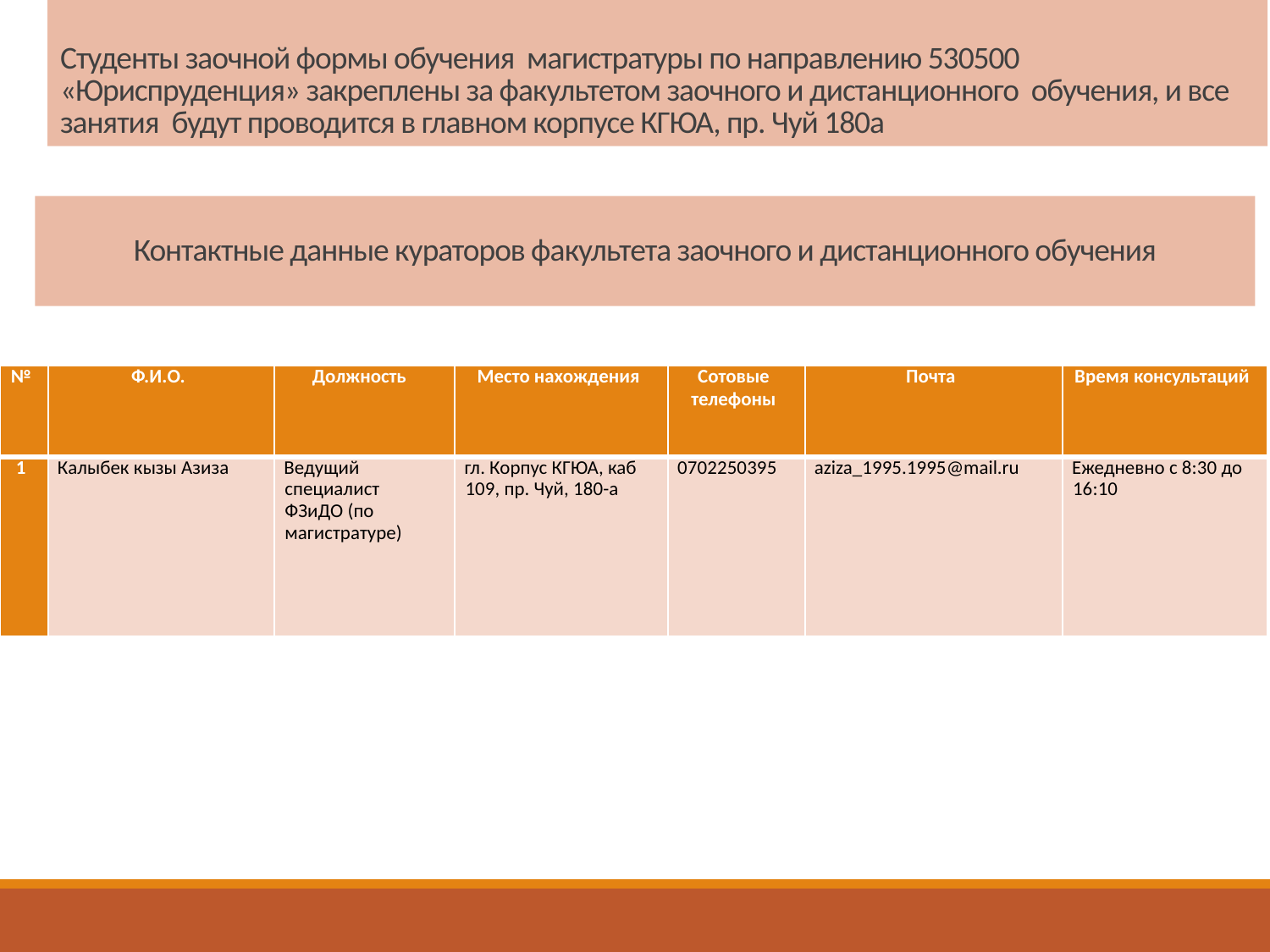

# Студенты заочной формы обучения  магистратуры по направлению 530500 «Юриспруденция» закреплены за факультетом заочного и дистанционного  обучения, и все занятия  будут проводится в главном корпусе КГЮА, пр. Чуй 180а
Контактные данные кураторов факультета заочного и дистанционного обучения

| № | Ф.И.О. | Должность | Место нахождения | Сотовые телефоны | Почта | Время консультаций |
| --- | --- | --- | --- | --- | --- | --- |
| 1 | Калыбек кызы Азиза | Ведущий специалист ФЗиДО (по магистратуре) | гл. Корпус КГЮА, каб 109, пр. Чуй, 180-а | 0702250395 | aziza\_1995.1995@mail.ru | Ежедневно с 8:30 до 16:10 |